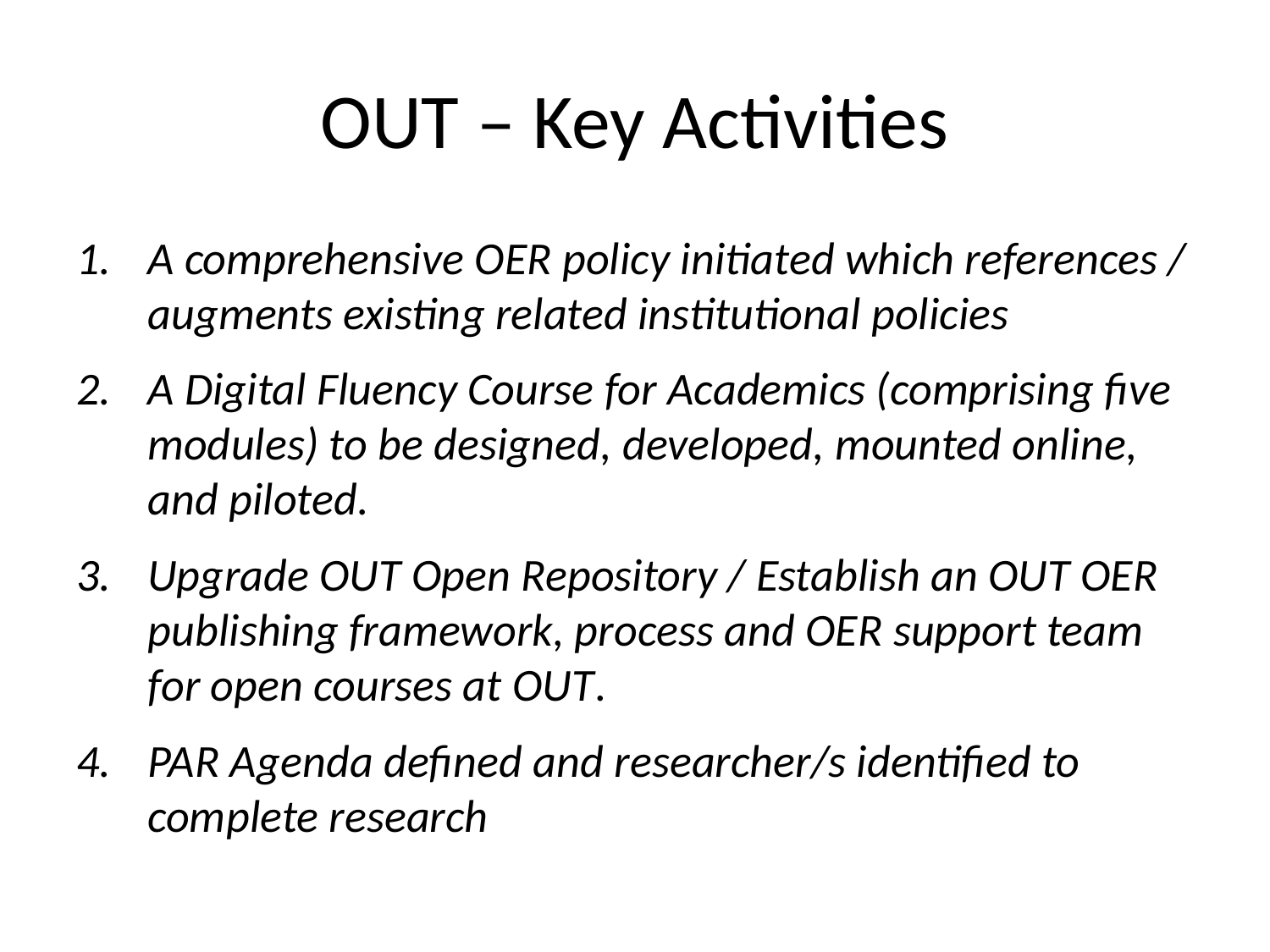

# OUT – Key Activities
A comprehensive OER policy initiated which references / augments existing related institutional policies
A Digital Fluency Course for Academics (comprising five modules) to be designed, developed, mounted online, and piloted.
Upgrade OUT Open Repository / Establish an OUT OER publishing framework, process and OER support team for open courses at OUT.
PAR Agenda defined and researcher/s identified to complete research